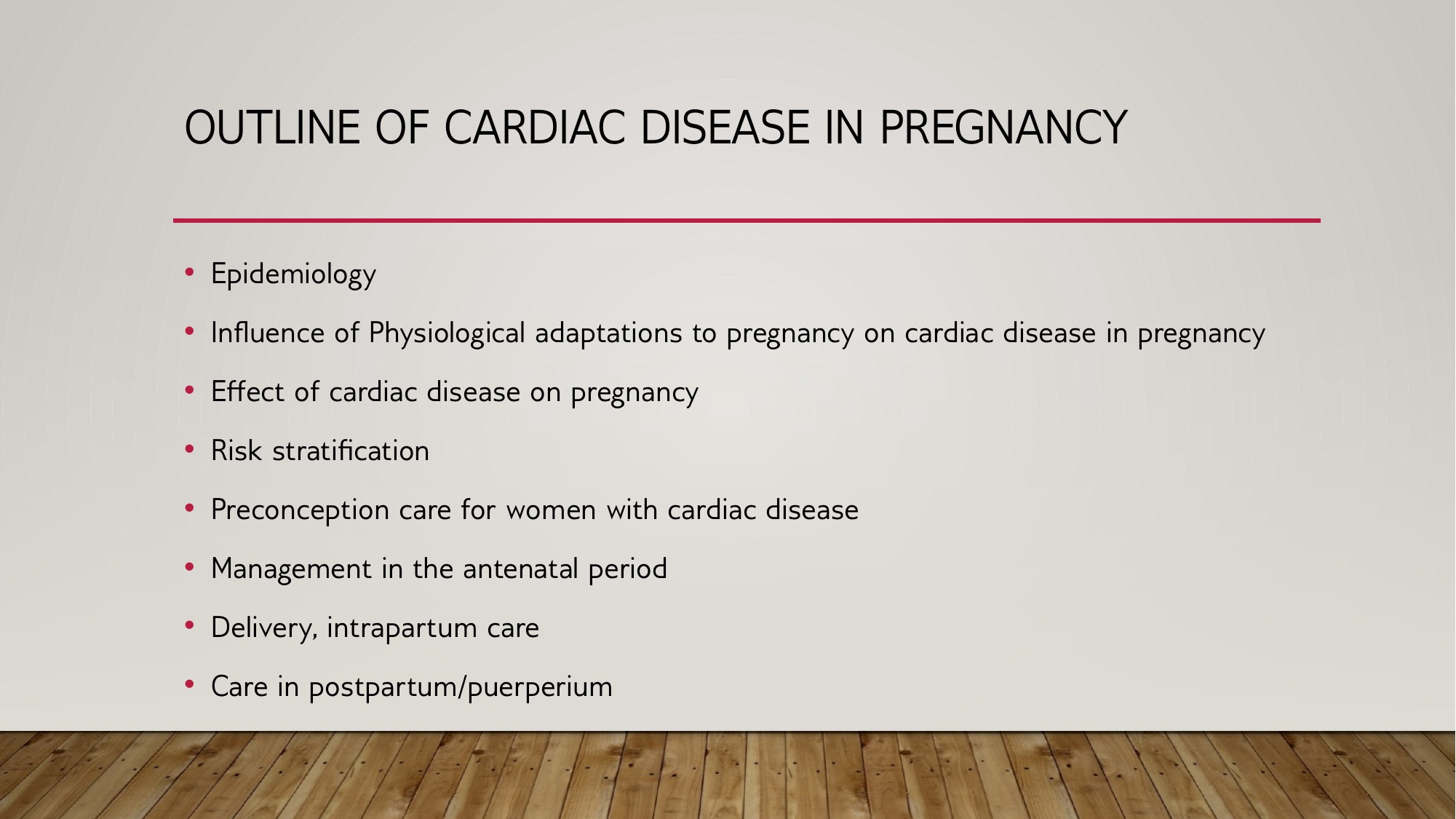

# OUTLINE OF CARDIAC DISEASE IN PREGNANCY
Epidemiology
Influence of Physiological adaptations to pregnancy on cardiac disease in pregnancy
Effect of cardiac disease on pregnancy
Risk stratification
Preconception care for women with cardiac disease
Management in the antenatal period
Delivery, intrapartum care
Care in postpartum/puerperium